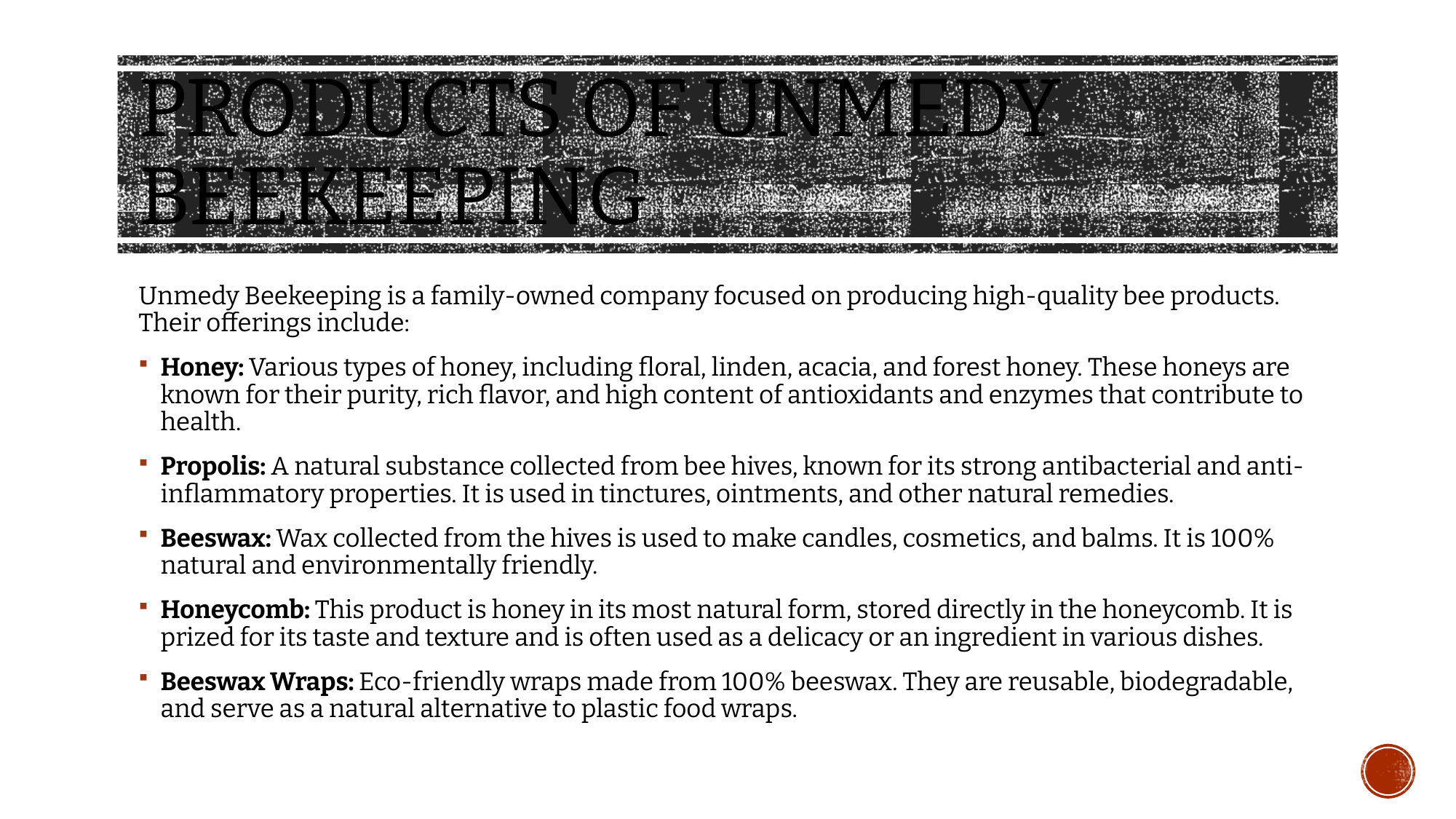

# Products of Unmedy Beekeeping

Unmedy Beekeeping is a family-owned company focused on producing high-quality bee products. Their offerings include:
Honey: Various types of honey, including floral, linden, acacia, and forest honey. These honeys are known for their purity, rich flavor, and high content of antioxidants and enzymes that contribute to health.
Propolis: A natural substance collected from bee hives, known for its strong antibacterial and anti-inflammatory properties. It is used in tinctures, ointments, and other natural remedies.
Beeswax: Wax collected from the hives is used to make candles, cosmetics, and balms. It is 100% natural and environmentally friendly.
Honeycomb: This product is honey in its most natural form, stored directly in the honeycomb. It is prized for its taste and texture and is often used as a delicacy or an ingredient in various dishes.
Beeswax Wraps: Eco-friendly wraps made from 100% beeswax. They are reusable, biodegradable, and serve as a natural alternative to plastic food wraps.